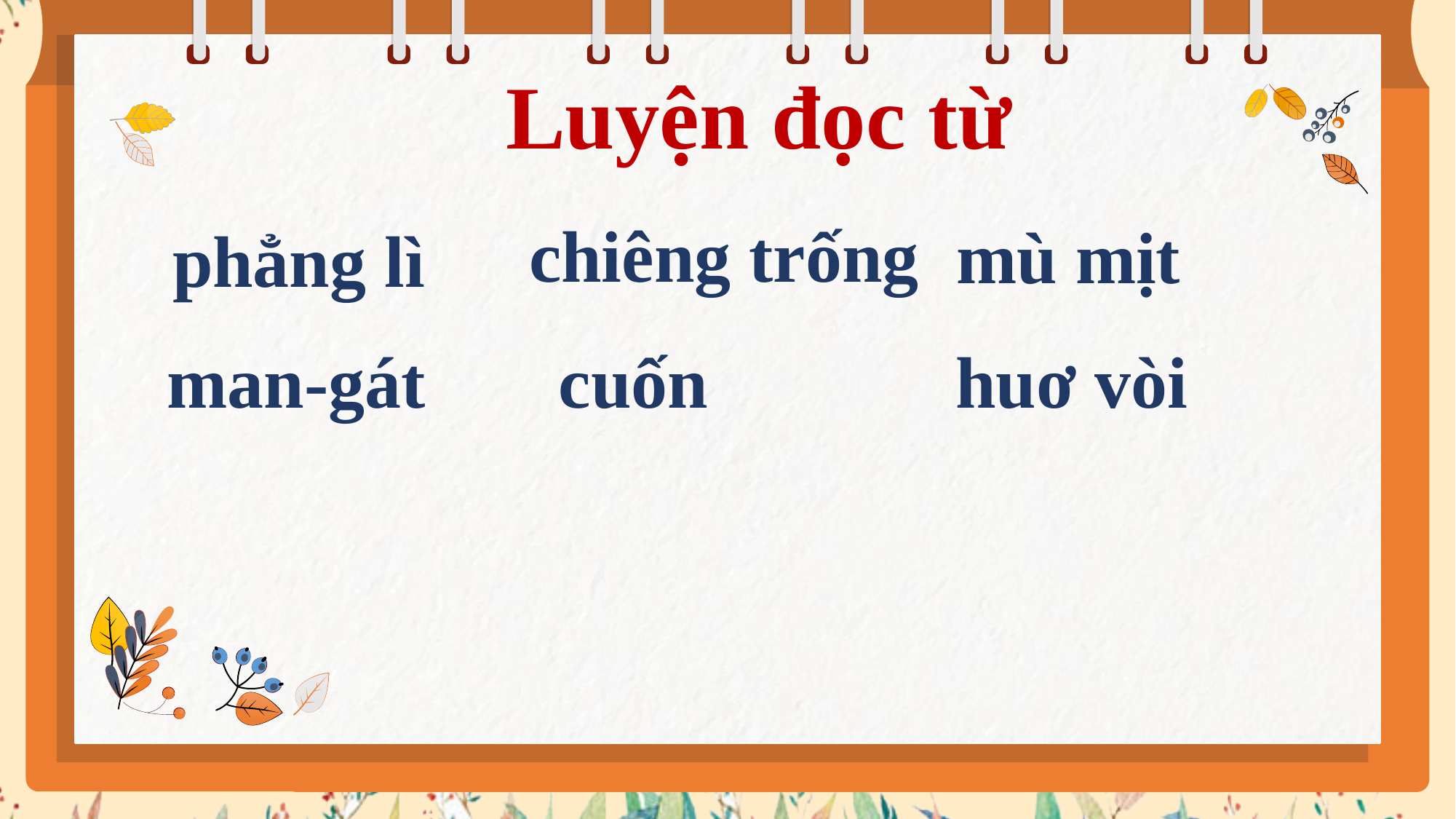

Luyện đọc từ
chiêng trống
mù mịt
phẳng lì
man-gát
cuốn
huơ vòi